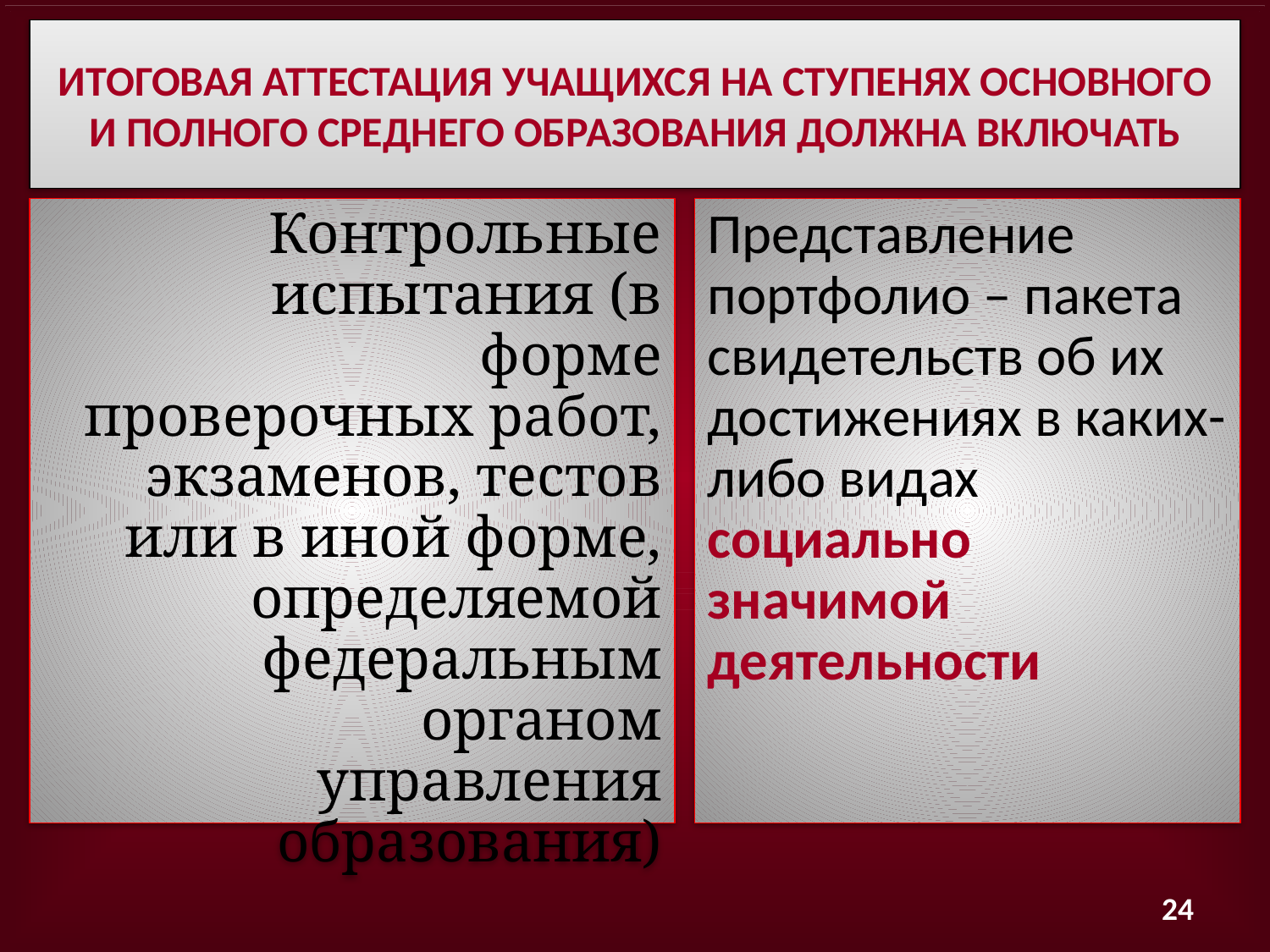

# ИТОГОВАЯ АТТЕСТАЦИЯ УЧАЩИХСЯ НА СТУПЕНЯХ ОСНОВНОГО И ПОЛНОГО СРЕДНЕГО ОБРАЗОВАНИЯ ДОЛЖНА ВКЛЮЧАТЬ
Контрольные испытания (в форме проверочных работ, экзаменов, тестов или в иной форме, определяемой федеральным органом управления образования)
Представление портфолио – пакета свидетельств об их достижениях в каких-либо видах социально значимой деятельности
24